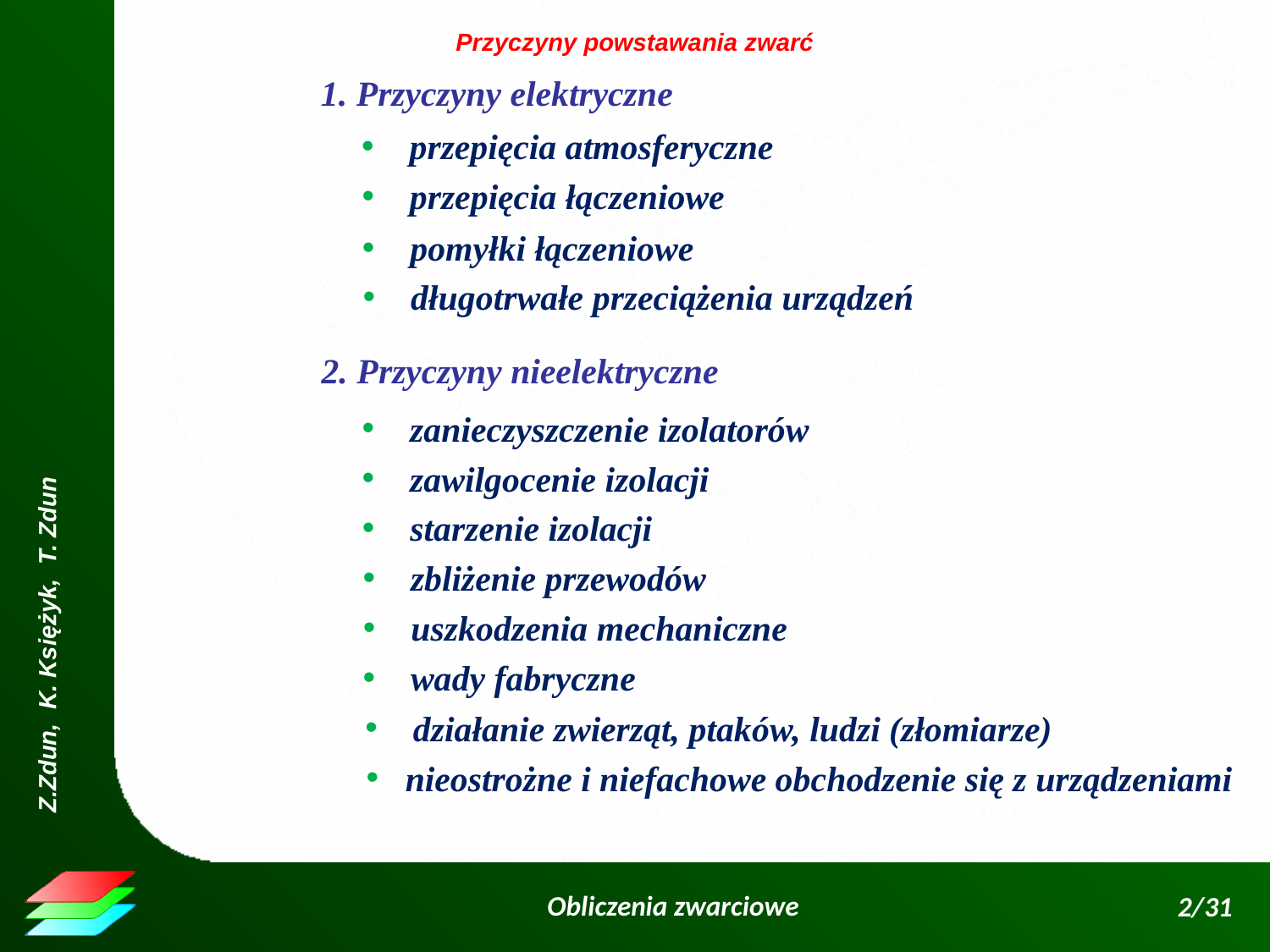

Przyczyny powstawania zwarć
1. Przyczyny elektryczne
  przepięcia atmosferyczne
  przepięcia łączeniowe
  pomyłki łączeniowe
  długotrwałe przeciążenia urządzeń
2. Przyczyny nieelektryczne
  zanieczyszczenie izolatorów
  zawilgocenie izolacji
  starzenie izolacji
  zbliżenie przewodów
  uszkodzenia mechaniczne
  wady fabryczne
  działanie zwierząt, ptaków, ludzi (złomiarze)
 nieostrożne i niefachowe obchodzenie się z urządzeniami